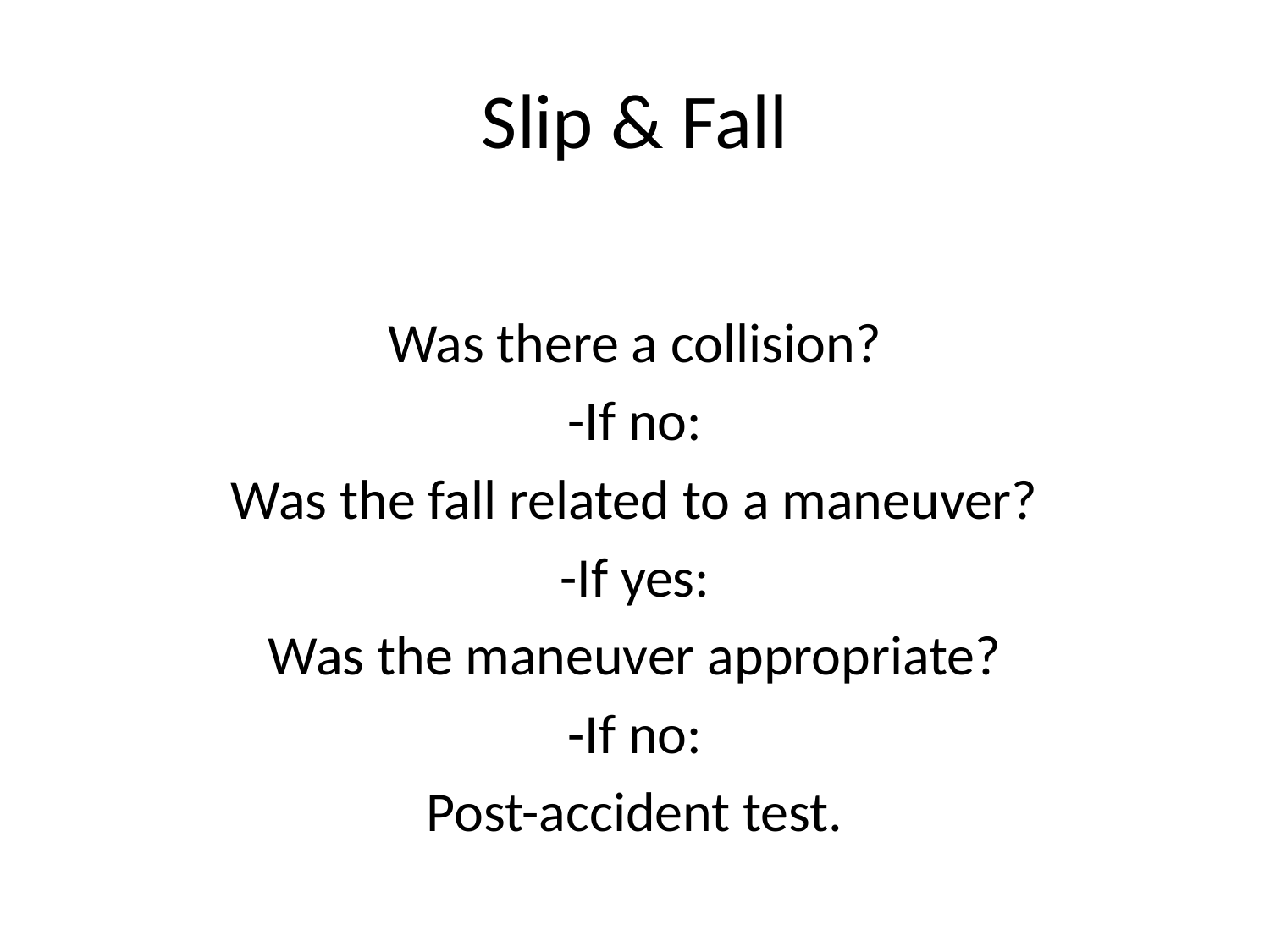

# Slip & Fall

Was there a collision?
-If no:
Was the fall related to a maneuver?
-If yes:
Was the maneuver appropriate?
-If no:
Post-accident test.